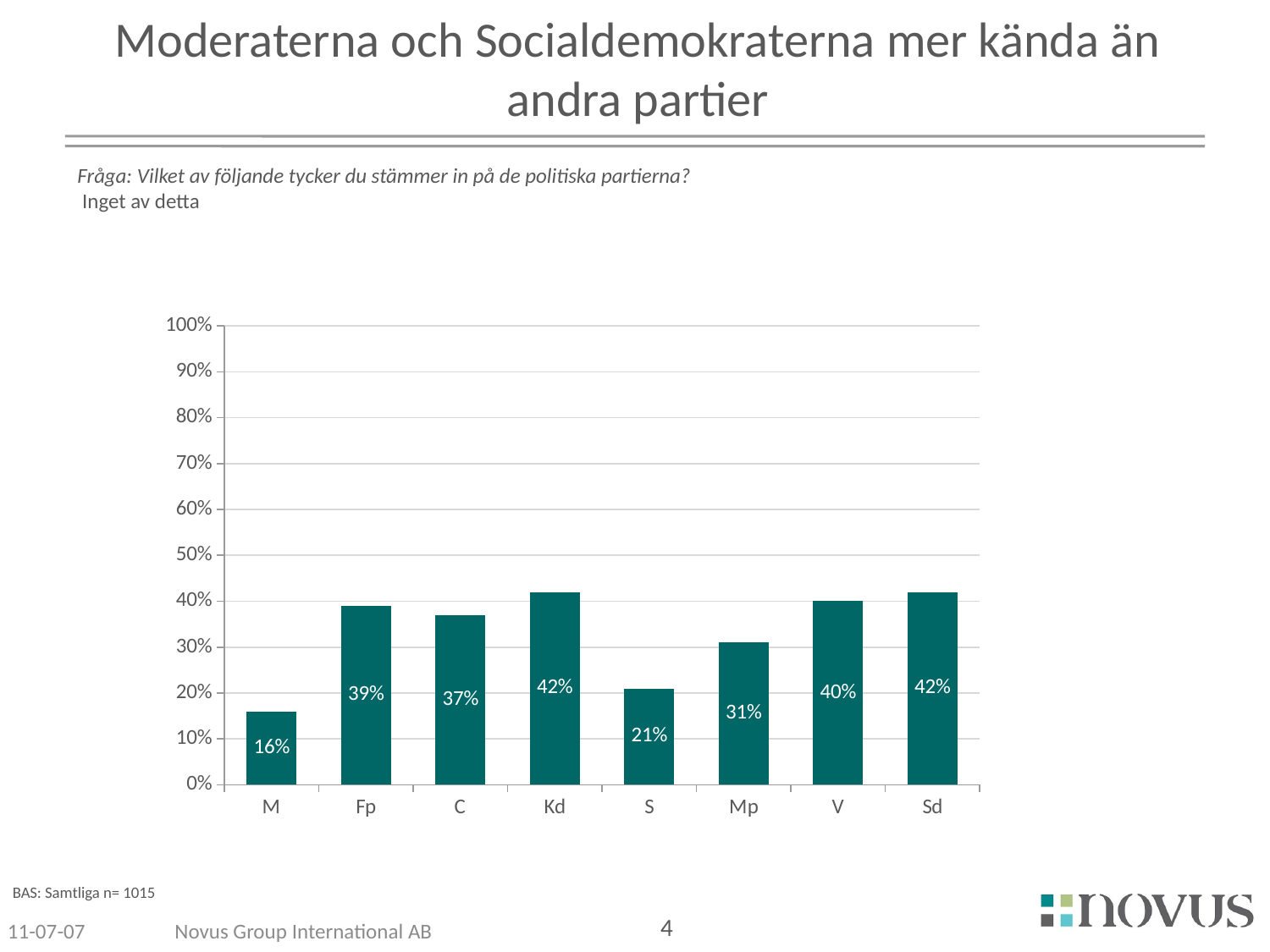

# Moderaterna och Socialdemokraterna mer kända än andra partier
Fråga: Vilket av följande tycker du stämmer in på de politiska partierna?
 Inget av detta

### Chart

| Category | Kolumn1 |
|---|---|
| M | 0.16 |
| Fp | 0.39 |
| C | 0.37 |
| Kd | 0.42 |
| S | 0.21 |
| Mp | 0.31 |
| V | 0.4 |
| Sd | 0.42 |
BAS: Samtliga n= 1015
11-07-07
Novus Group International AB
4